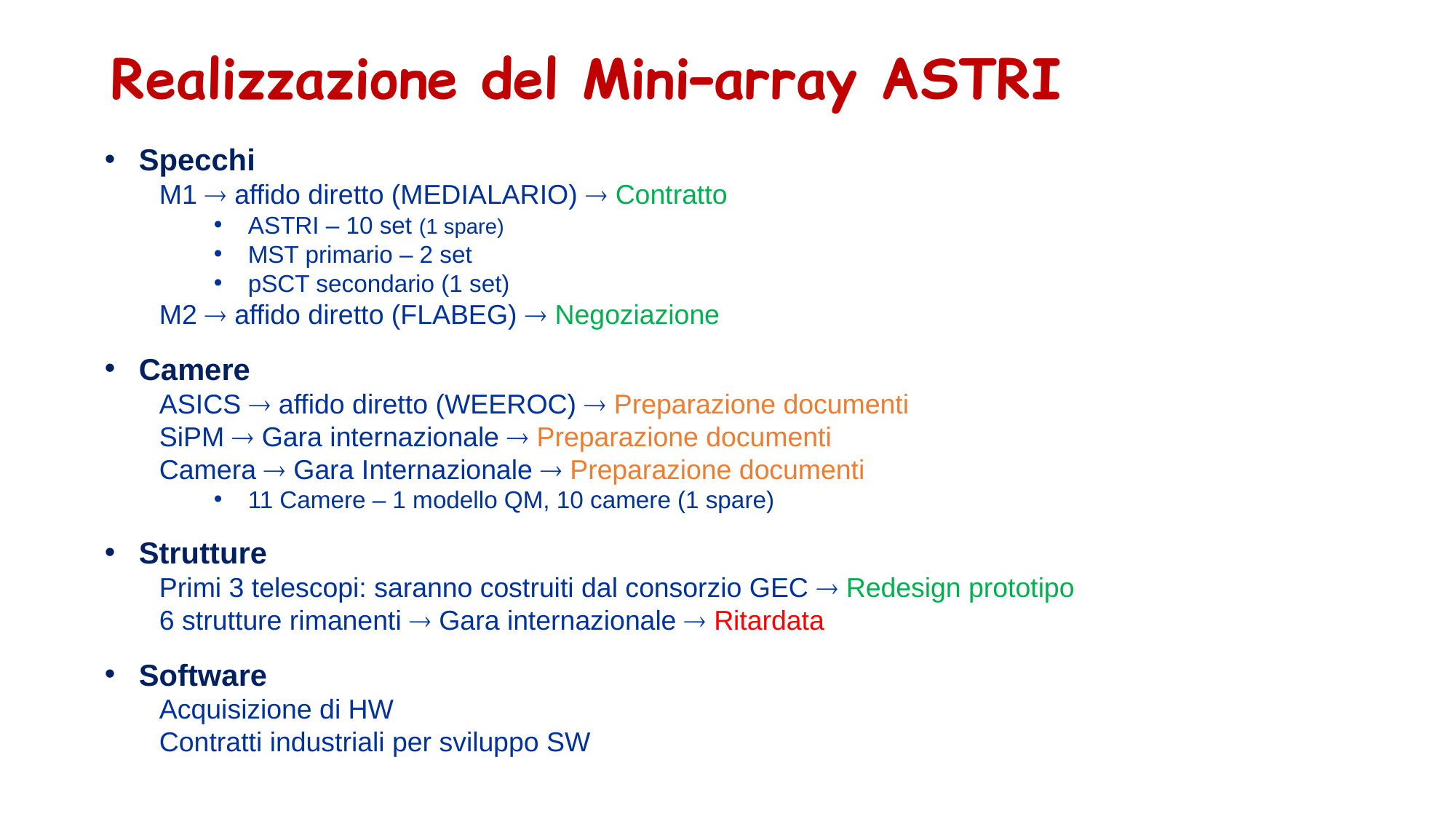

Realizzazione del Mini–array ASTRI
Specchi
M1 → affido diretto (MEDIALARIO) → Contratto
ASTRI – 10 set (1 spare)
MST primario – 2 set
pSCT secondario (1 set)
M2 → affido diretto (FLABEG) → Negoziazione

Camere
ASICS → affido diretto (WEEROC) → Preparazione documenti
SiPM → Gara internazionale → Preparazione documenti
Camera → Gara Internazionale → Preparazione documenti
11 Camere – 1 modello QM, 10 camere (1 spare)

Strutture
Primi 3 telescopi: saranno costruiti dal consorzio GEC → Redesign prototipo
6 strutture rimanenti → Gara internazionale → Ritardata

Software
Acquisizione di HW
Contratti industriali per sviluppo SW